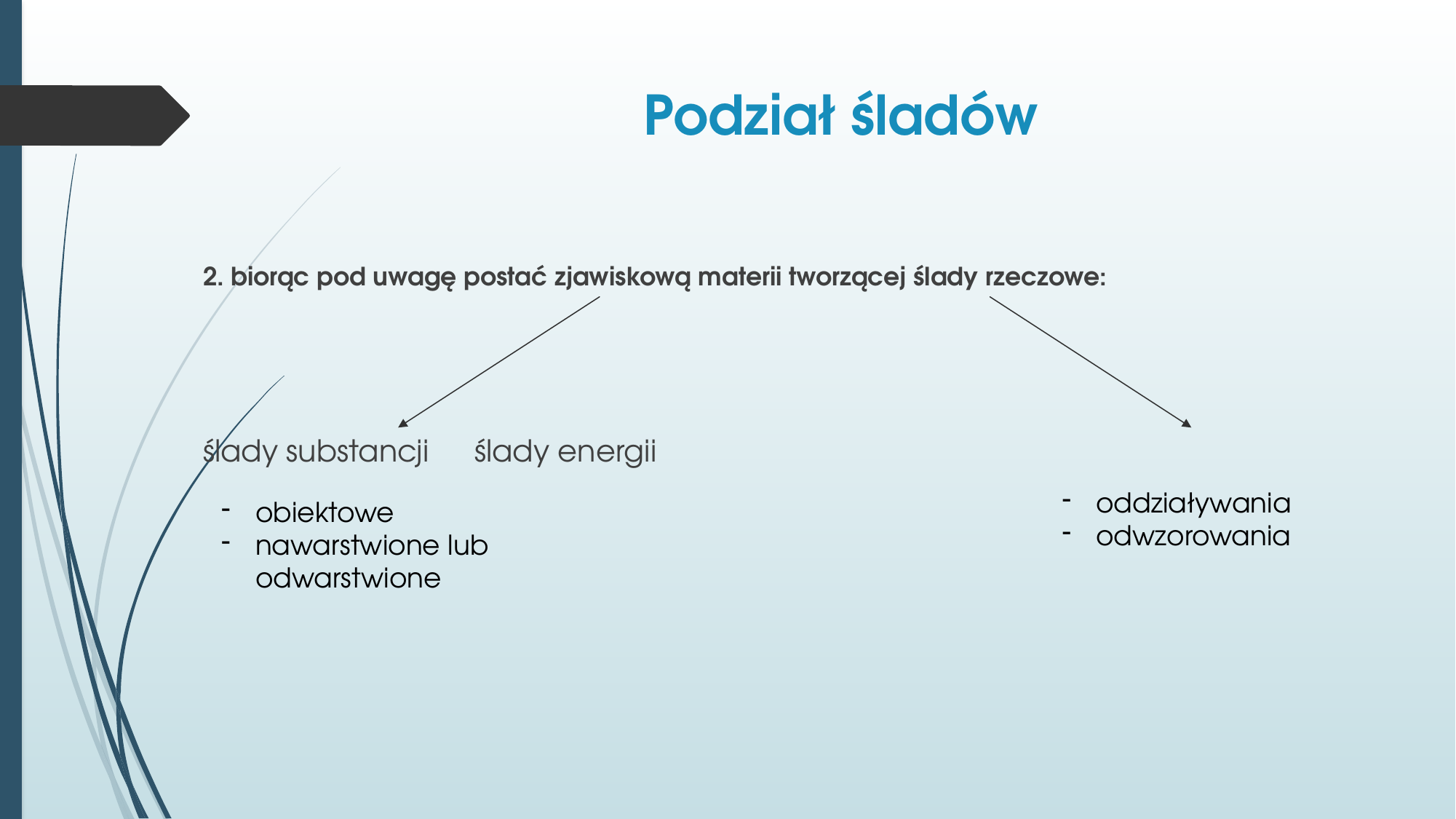

# Podział śladów
2. biorąc pod uwagę postać zjawiskową materii tworzącej ślady rzeczowe:

ślady substancji 												ślady energii

oddziaływania
odwzorowania
obiektowe
nawarstwione lub odwarstwione